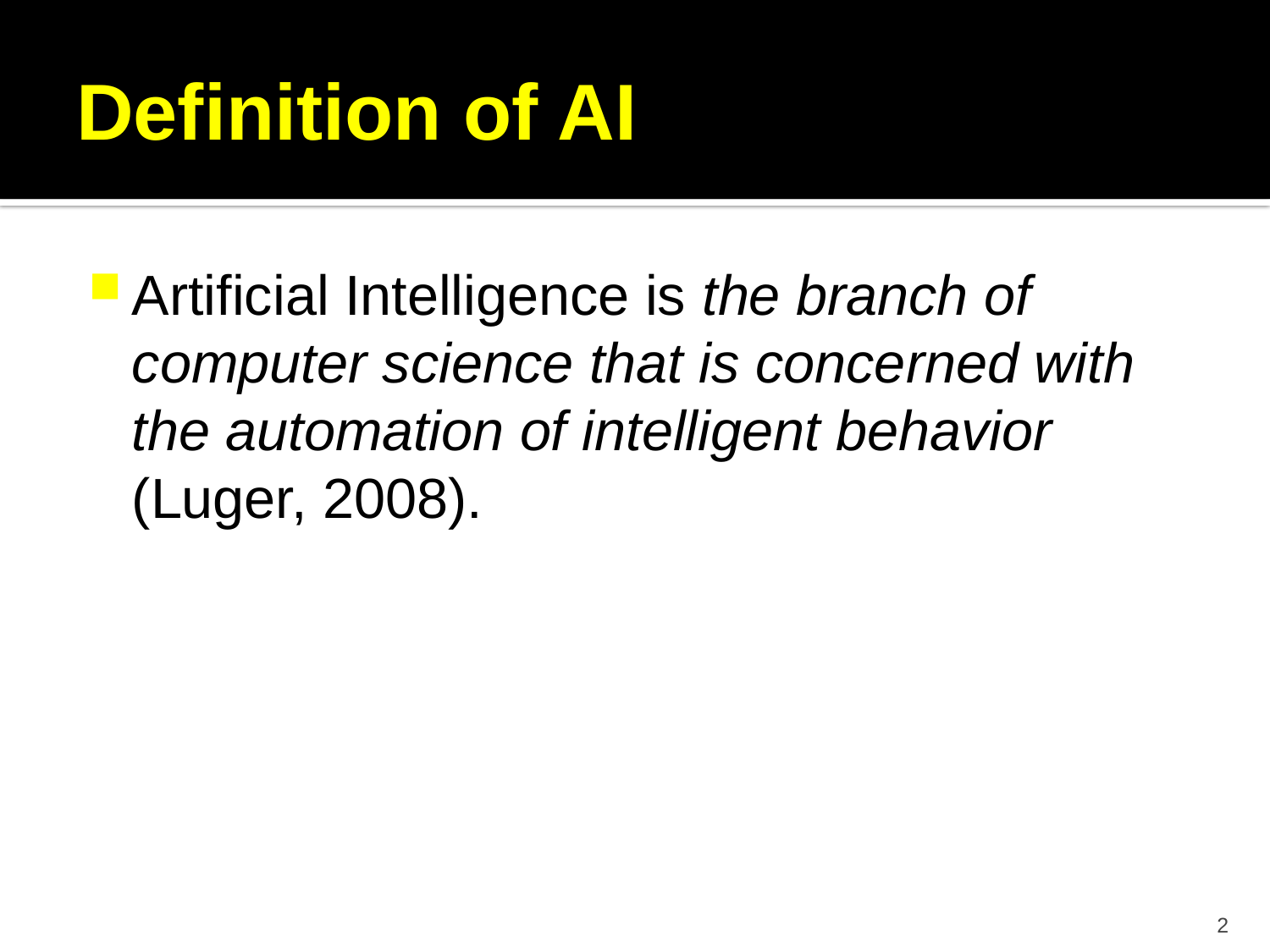

# Definition of AI
Artificial Intelligence is the branch of computer science that is concerned with the automation of intelligent behavior (Luger, 2008).
2